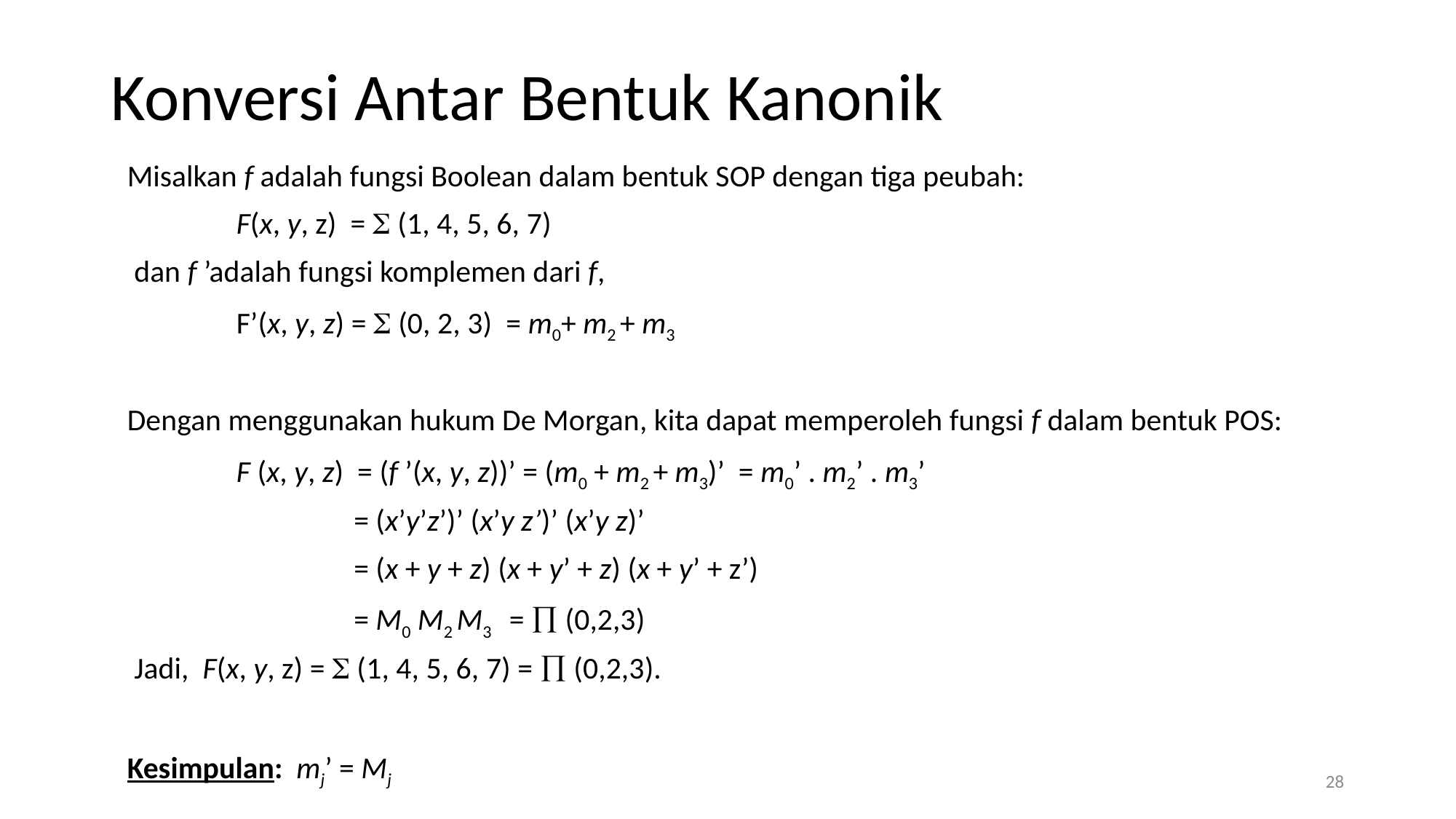

# Konversi Antar Bentuk Kanonik
Misalkan f adalah fungsi Boolean dalam bentuk SOP dengan tiga peubah:
 	F(x, y, z)  = Σ (1, 4, 5, 6, 7)
 dan f ’adalah fungsi komplemen dari f,
	F’(x, y, z) = Σ (0, 2, 3)  = m0+ m2 + m3

Dengan menggunakan hukum De Morgan, kita dapat memperoleh fungsi f dalam bentuk POS:
 	F (x, y, z)  = (f ’(x, y, z))’ = (m0 + m2 + m3)’  = m0’ . m2’ . m3’
	                 = (x’y’z’)’ (x’y z’)’ (x’y z)’
	                 = (x + y + z) (x + y’ + z) (x + y’ + z’)
	                 = M0 M2 M3   = ∏ (0,2,3)
 Jadi,  F(x, y, z) = Σ (1, 4, 5, 6, 7) = ∏ (0,2,3).

Kesimpulan:  mj’ = Mj
28